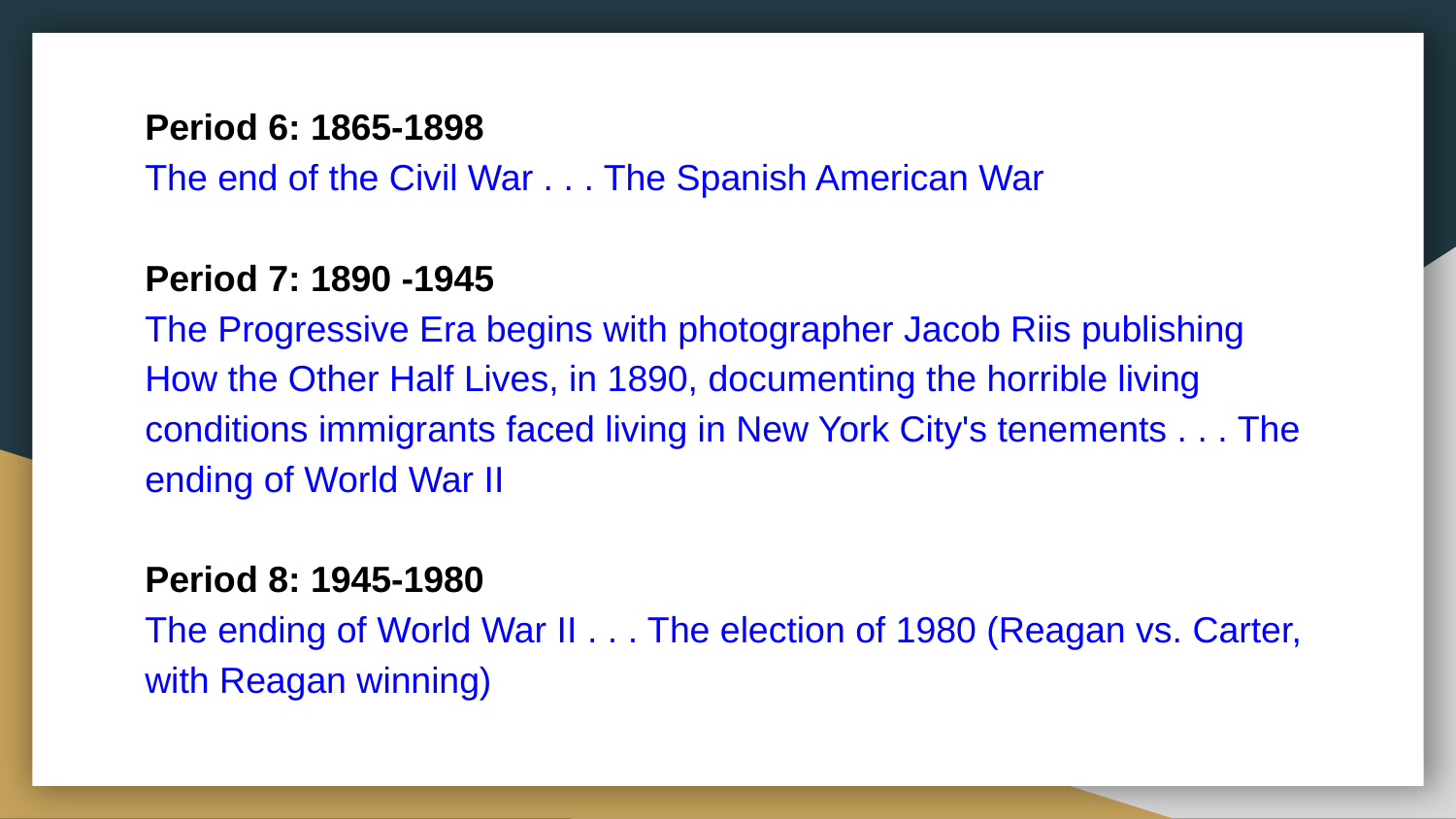

Period 6: 1865-1898
The end of the Civil War . . . The Spanish American War

Period 7: 1890 -1945
The Progressive Era begins with photographer Jacob Riis publishing How the Other Half Lives, in 1890, documenting the horrible living conditions immigrants faced living in New York City's tenements . . . The ending of World War II

Period 8: 1945-1980
The ending of World War II . . . The election of 1980 (Reagan vs. Carter, with Reagan winning)